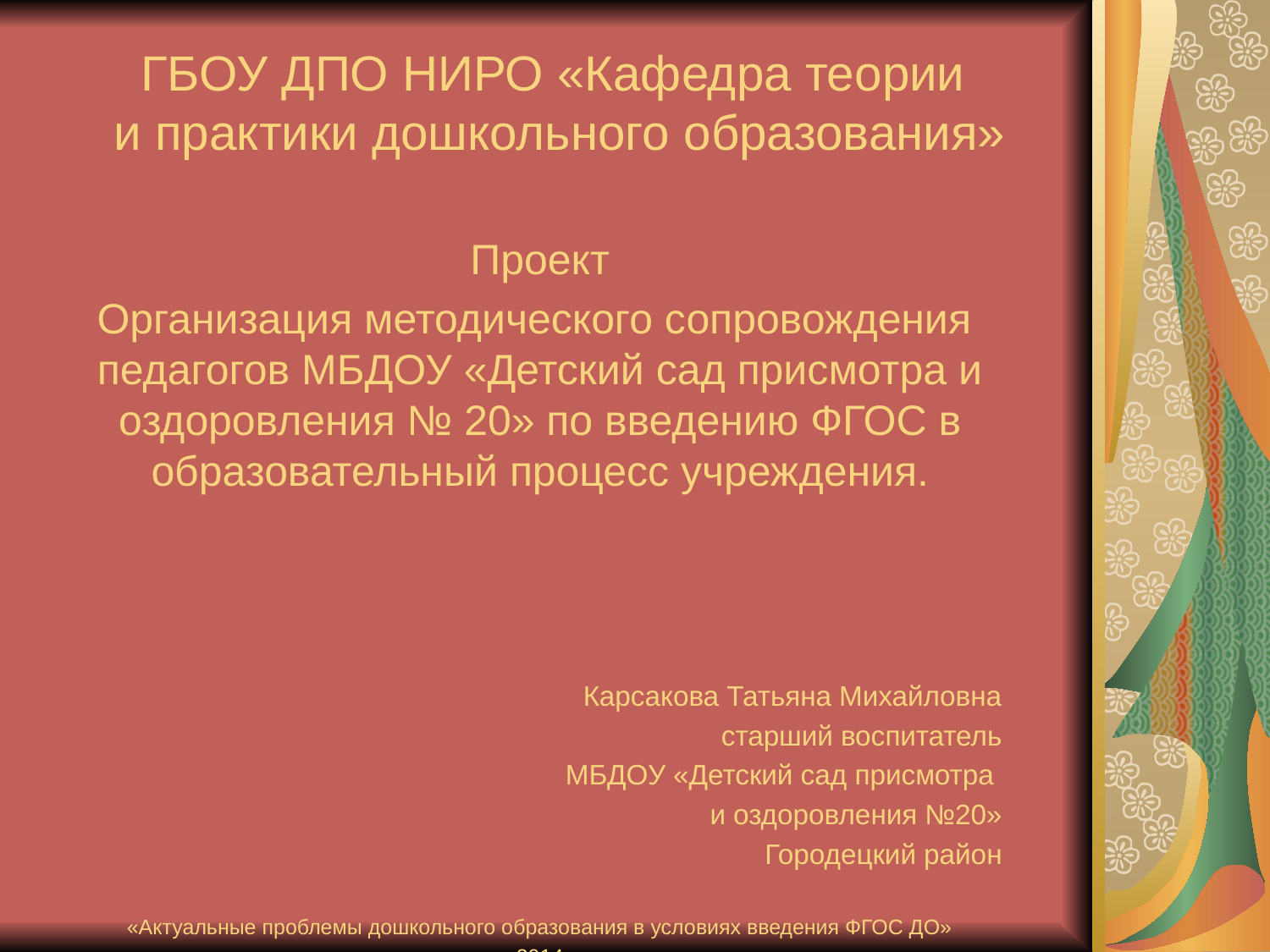

ГБОУ ДПО НИРО «Кафедра теории
и практики дошкольного образования»
Проект
Организация методического сопровождения  педагогов МБДОУ «Детский сад присмотра и оздоровления № 20» по введению ФГОС в образовательный процесс учреждения.

Карсакова Татьяна Михайловна
старший воспитатель
МБДОУ «Детский сад присмотра
и оздоровления №20»
Городецкий район

«Актуальные проблемы дошкольного образования в условиях введения ФГОС ДО»
2014